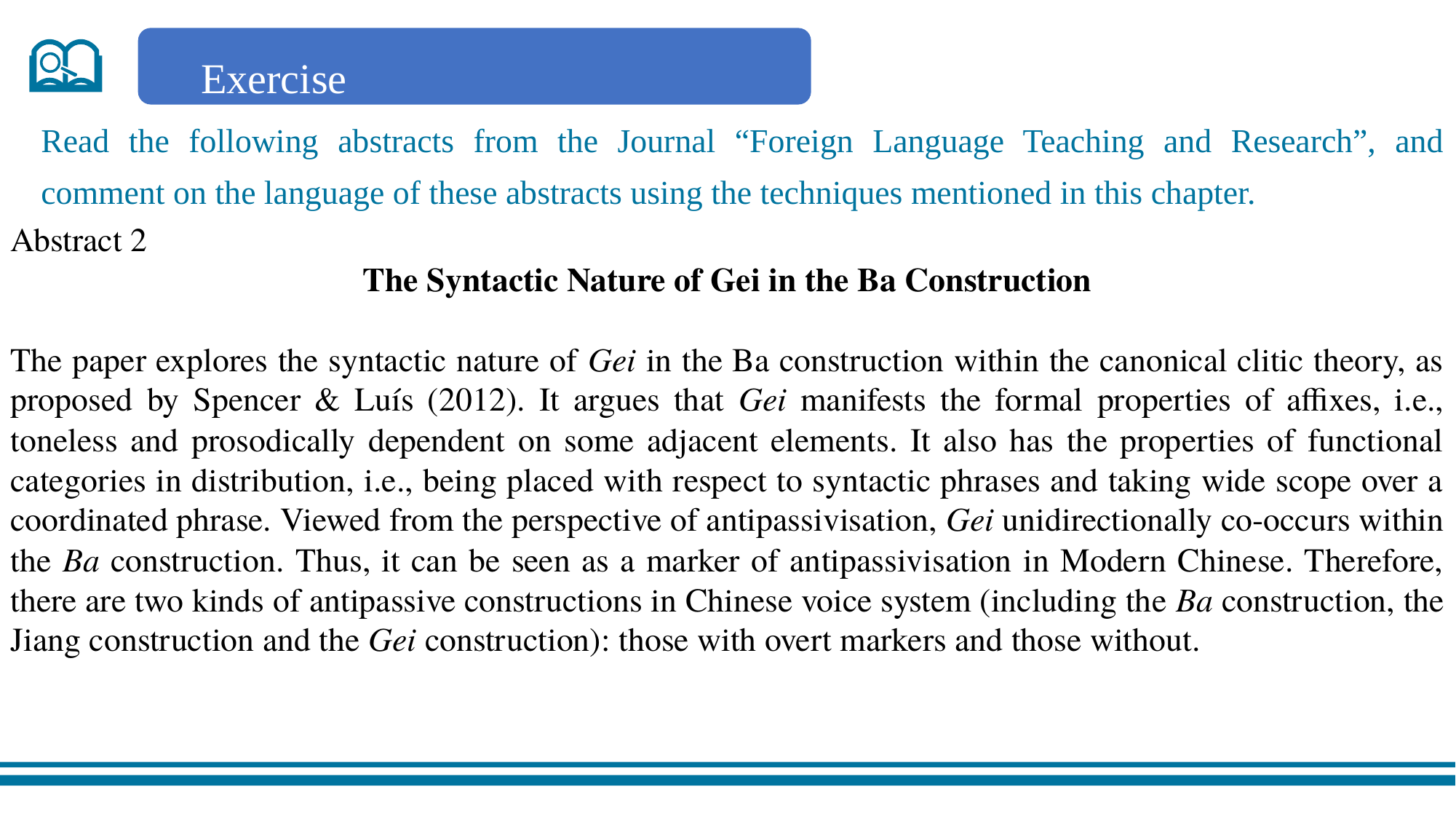

Exercise
Read the following abstracts from the Journal “Foreign Language Teaching and Research”, and comment on the language of these abstracts using the techniques mentioned in this chapter.
Abstract 2
The Syntactic Nature of Gei in the Ba Construction

The paper explores the syntactic nature of Gei in the Ba construction within the canonical clitic theory, as proposed by Spencer & Luís (2012). It argues that Gei manifests the formal properties of affixes, i.e., toneless and prosodically dependent on some adjacent elements. It also has the properties of functional categories in distribution, i.e., being placed with respect to syntactic phrases and taking wide scope over a coordinated phrase. Viewed from the perspective of antipassivisation, Gei unidirectionally co-occurs within the Ba construction. Thus, it can be seen as a marker of antipassivisation in Modern Chinese. Therefore, there are two kinds of antipassive constructions in Chinese voice system (including the Ba construction, the Jiang construction and the Gei construction): those with overt markers and those without.